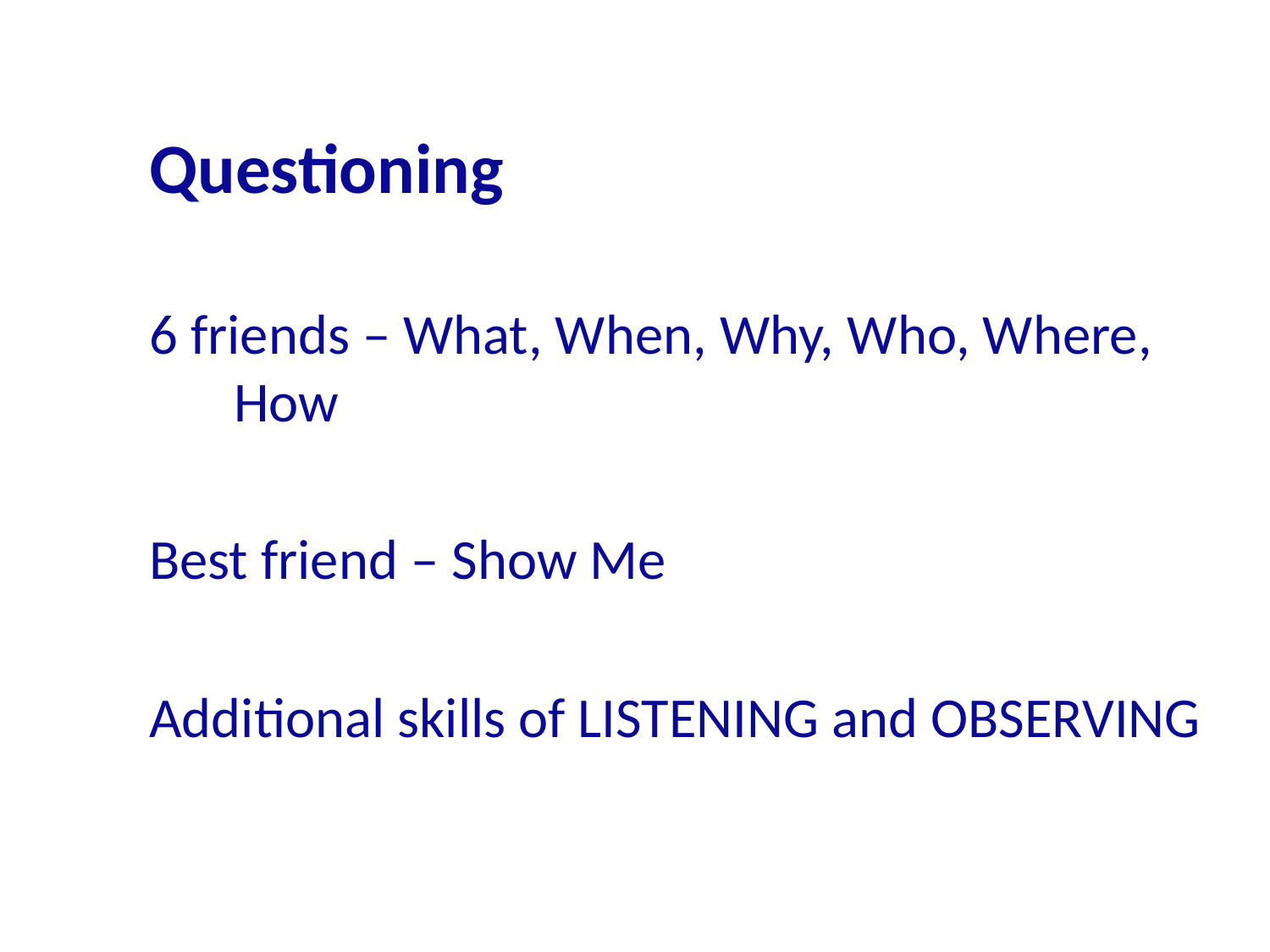

Questioning

6 friends – What, When, Why, Who, Where, How

Best friend – Show Me

Additional skills of LISTENING and OBSERVING